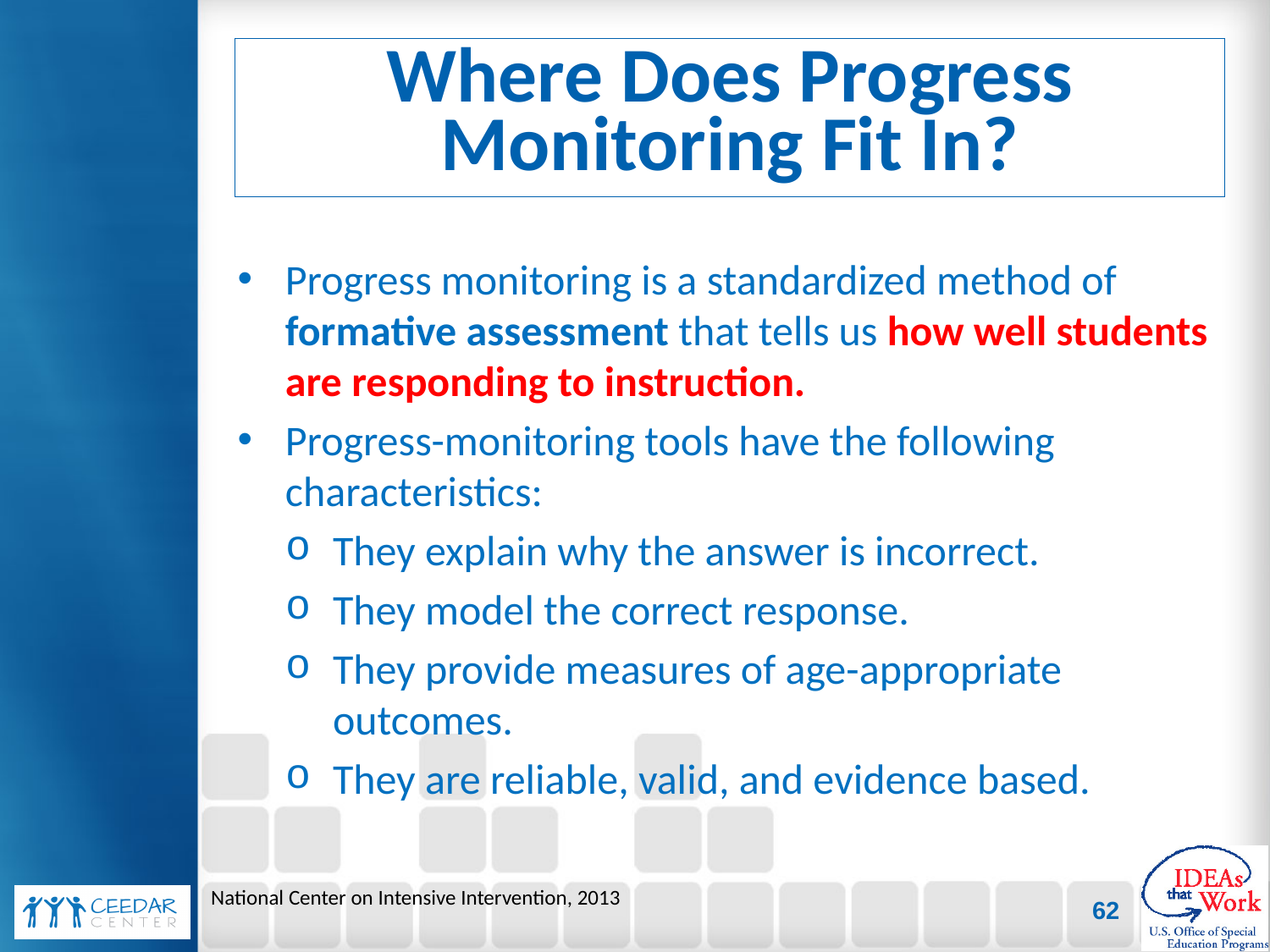

# Where Does Progress Monitoring Fit In?
Progress monitoring is a standardized method of formative assessment that tells us how well students are responding to instruction.
Progress-monitoring tools have the following characteristics:
They explain why the answer is incorrect.
They model the correct response.
They provide measures of age-appropriate outcomes.
They are reliable, valid, and evidence based.
National Center on Intensive Intervention, 2013
62